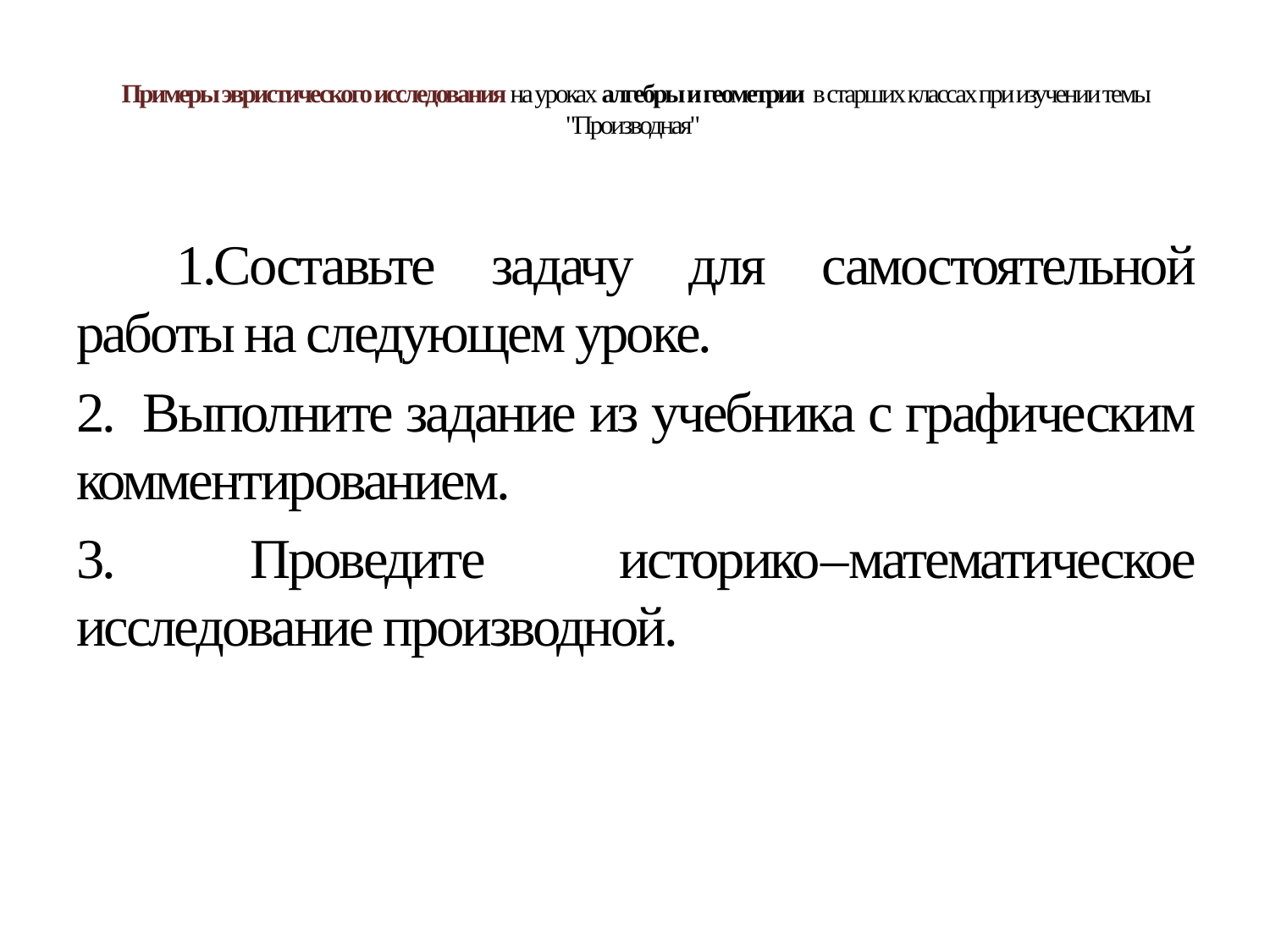

# Примеры эвристического исследования на уроках алгебры и геометрии  в старших классах при изучении темы "Производная"
1.Составьте задачу для самостоятельной работы на следующем уроке.
2.  Выполните задание из учебника с графическим комментированием.
3. Проведите историко–математическое исследование производной.